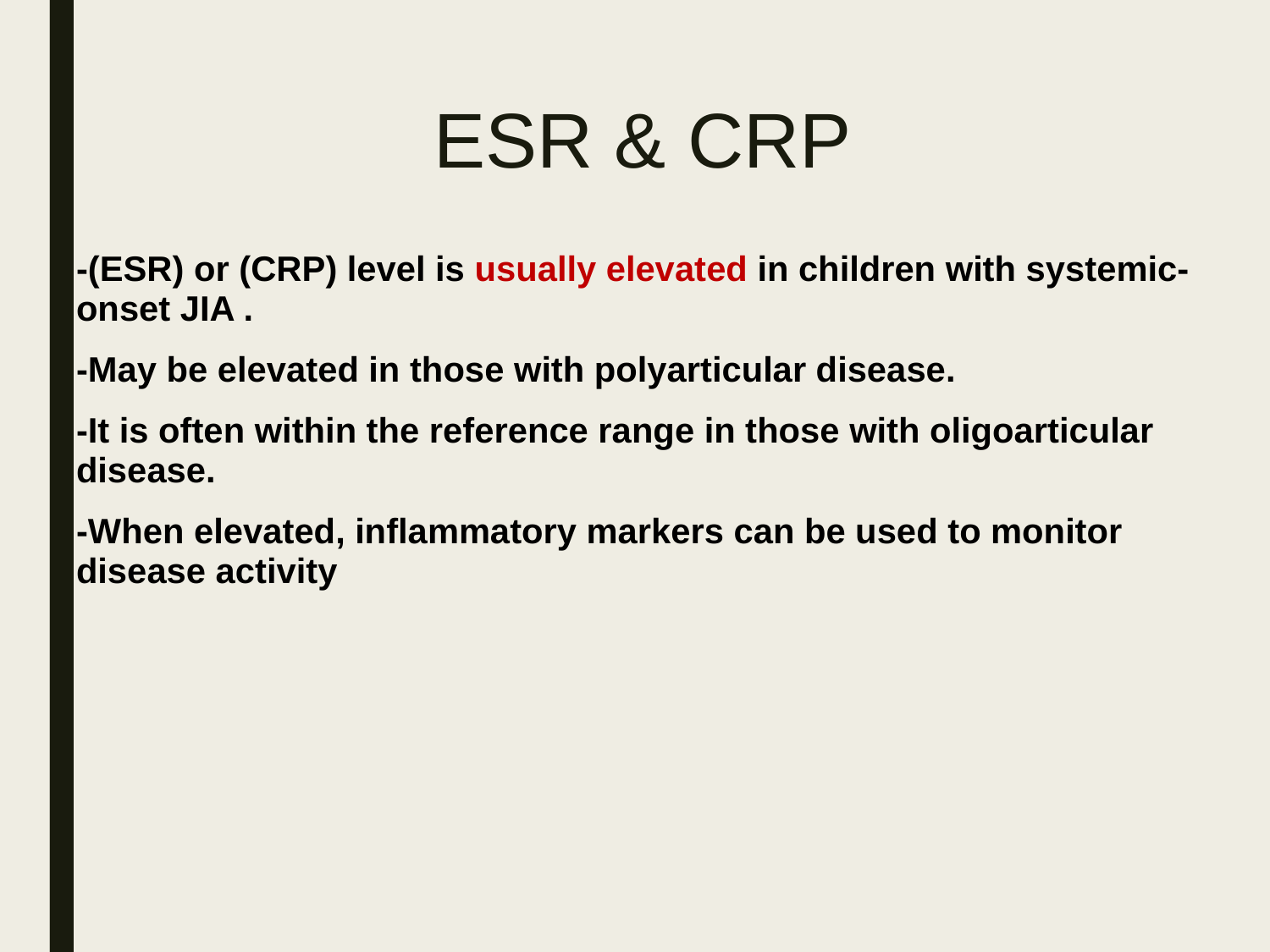

# ESR & CRP
-(ESR) or (CRP) level is usually elevated in children with systemic-onset JIA .
-May be elevated in those with polyarticular disease.
-It is often within the reference range in those with oligoarticular disease.
-When elevated, inflammatory markers can be used to monitor disease activity